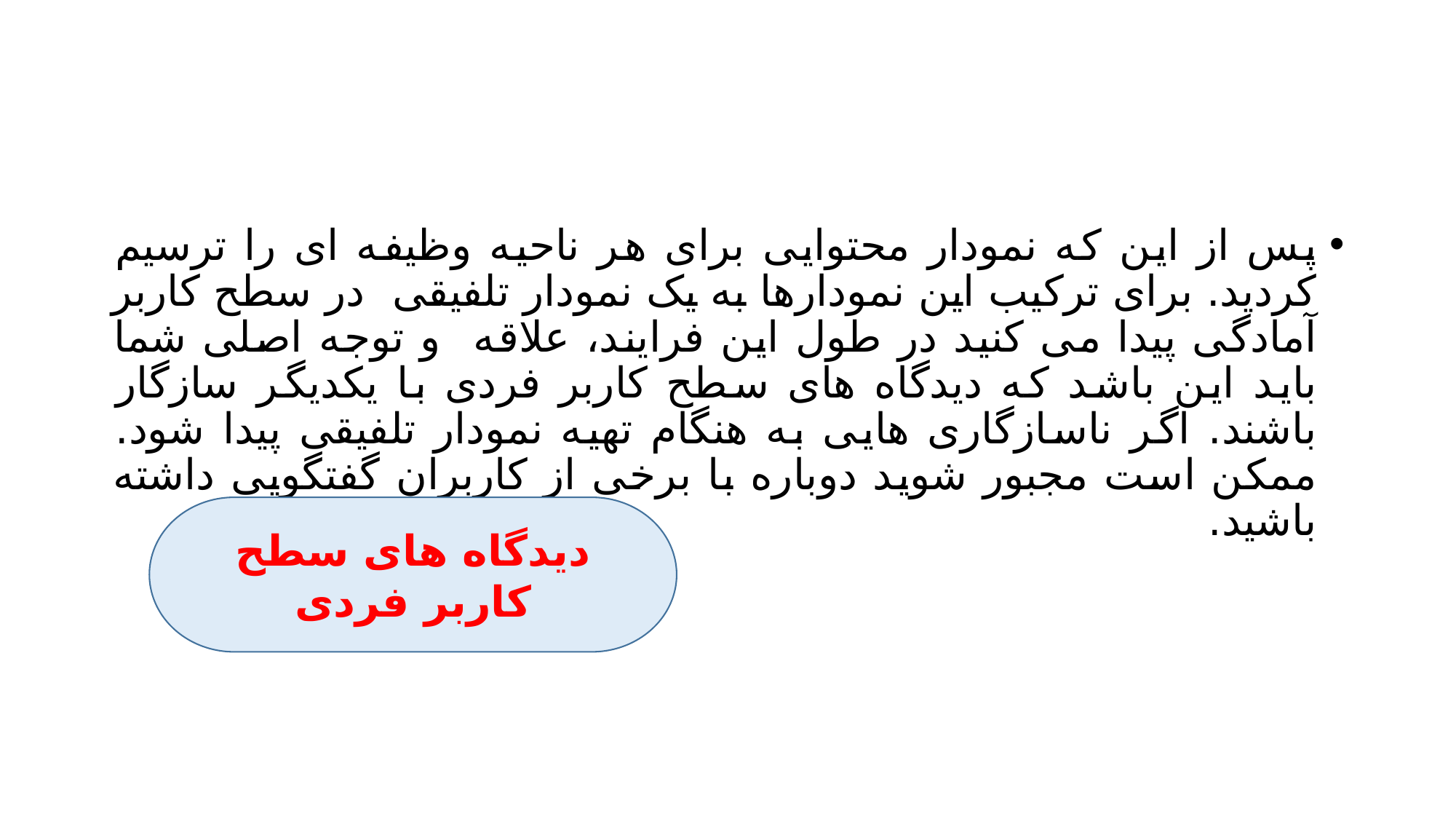

#
پس از این که نمودار محتوایی برای هر ناحیه وظیفه ای را ترسیم کردید. برای ترکیب این نمودارها به یک نمودار تلفیقی  در سطح کاربر آمادگی پیدا می کنید در طول این فرایند، علاقه  و توجه اصلی شما باید این باشد که دیدگاه های سطح کاربر فردی با یکدیگر سازگار باشند. اگر ناسازگاری هایی به هنگام تهیه نمودار تلفیقی پیدا شود. ممکن است مجبور شوید دوباره با برخی از کاربران گفتگویی داشته باشید.
دیدگاه های سطح کاربر فردی